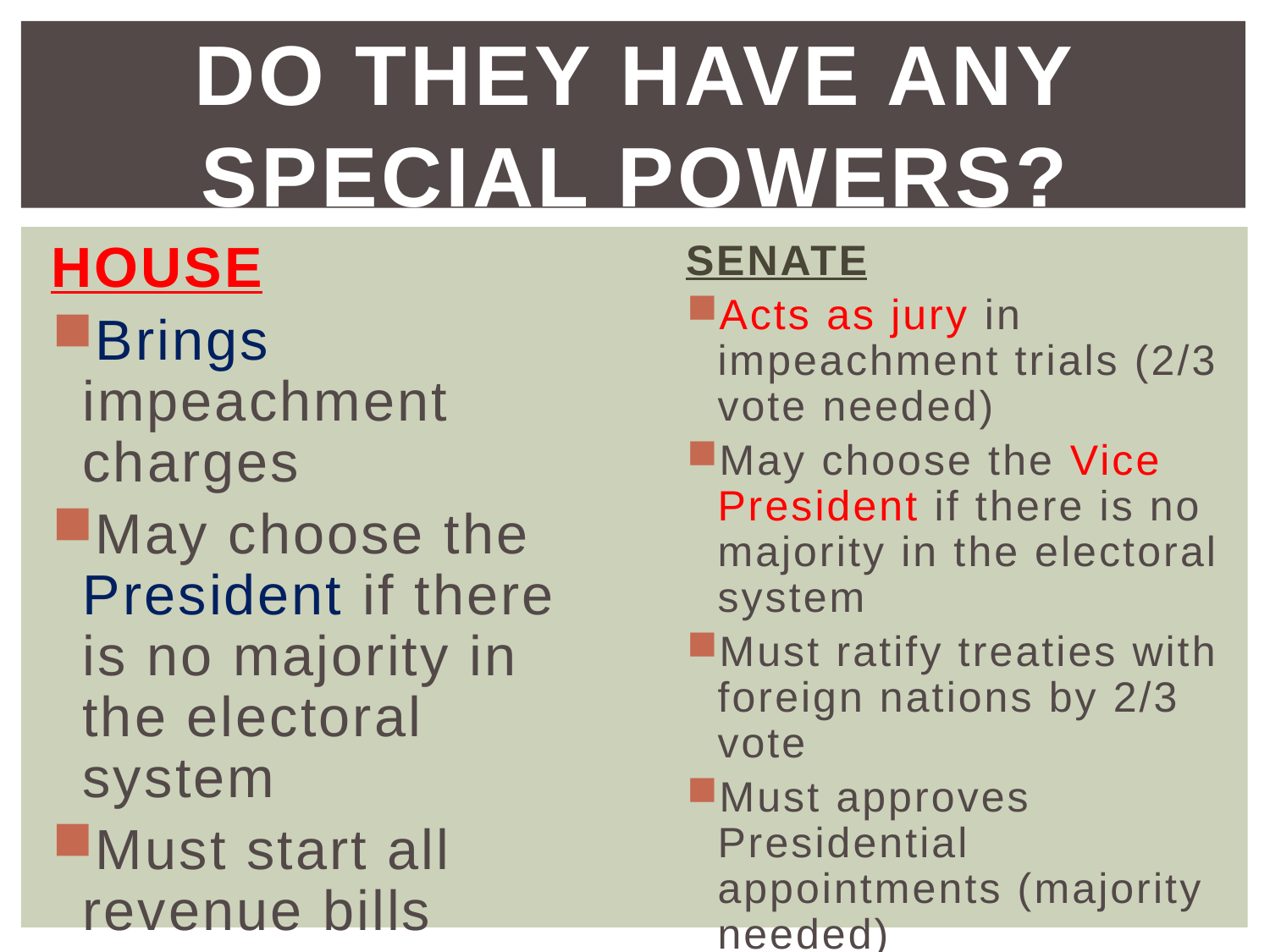

# Do They Have Any Special Powers?
HOUSE
Brings impeachment charges
May choose the President if there is no majority in the electoral system
Must start all revenue bills
SENATE
Acts as jury in impeachment trials (2/3 vote needed)
May choose the Vice President if there is no majority in the electoral system
Must ratify treaties with foreign nations by 2/3 vote
Must approves Presidential appointments (majority needed)